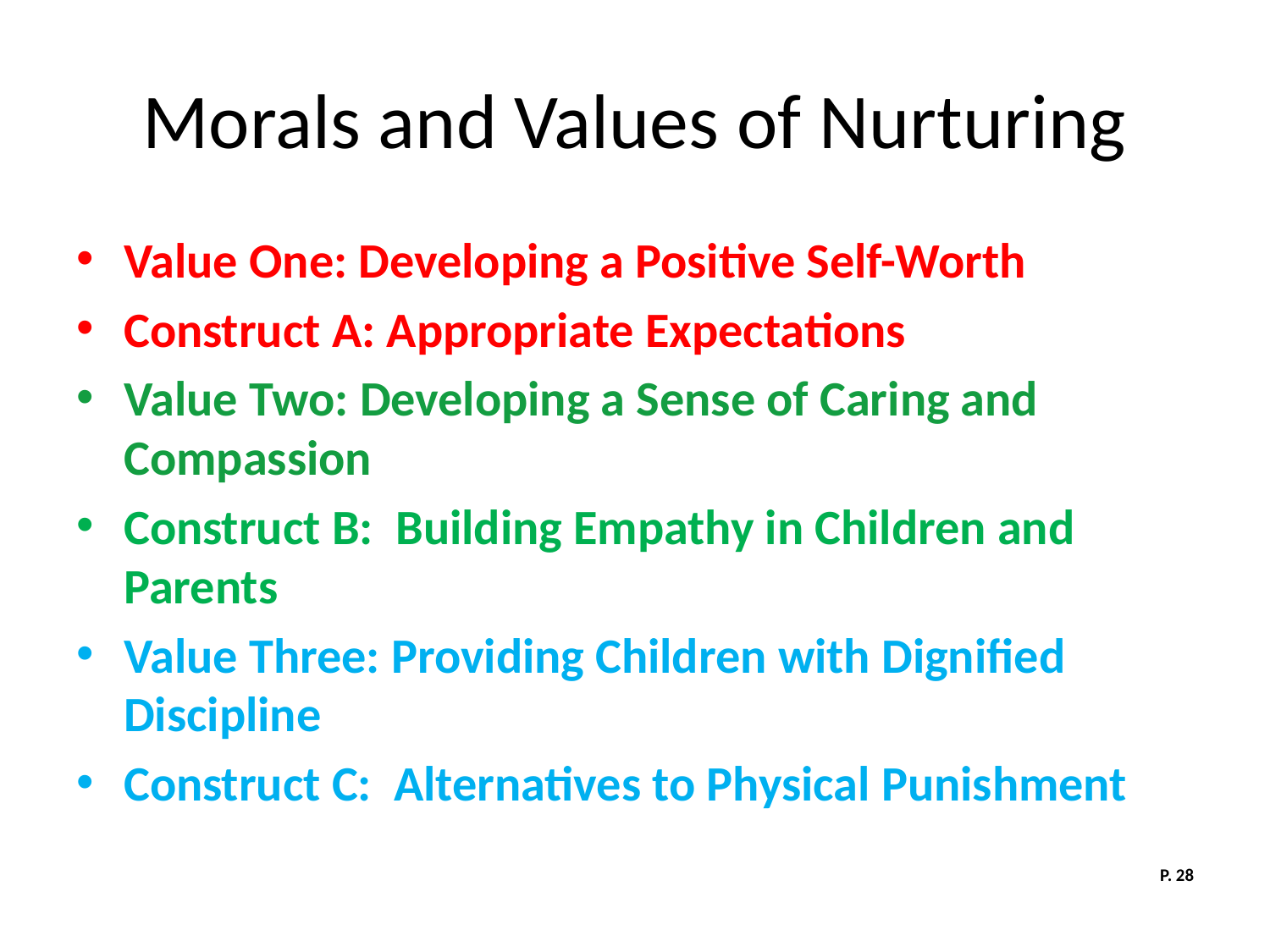

# Morals and Values of Nurturing
Value One: Developing a Positive Self-Worth
Construct A: Appropriate Expectations
Value Two: Developing a Sense of Caring and Compassion
Construct B:  Building Empathy in Children and Parents
Value Three: Providing Children with Dignified Discipline
Construct C:  Alternatives to Physical Punishment

P. 28